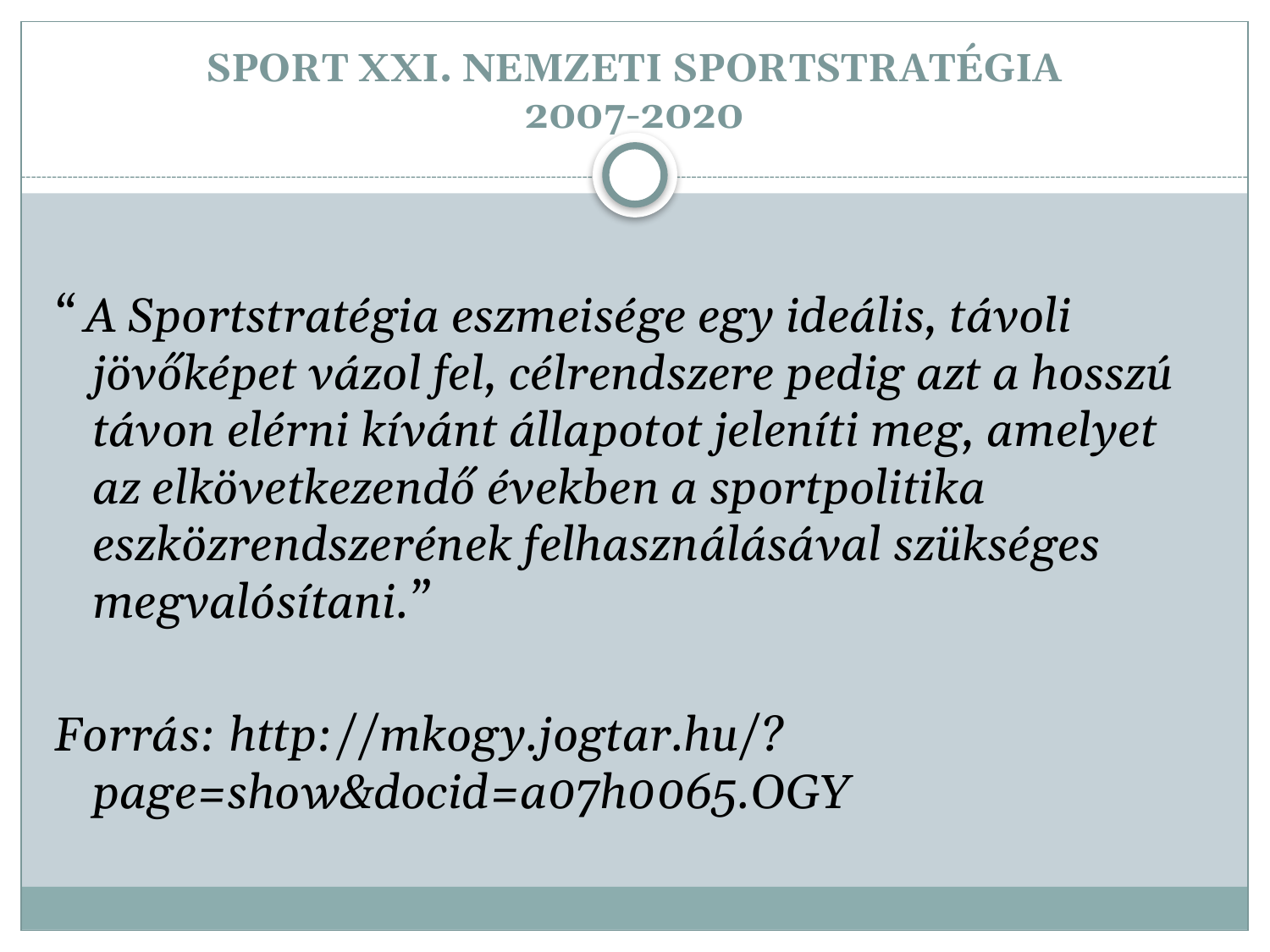

# SPORT XXI. NEMZETI SPORTSTRATÉGIA 2007-2020

“ A Sportstratégia eszmeisége egy ideális, távoli jövőképet vázol fel, célrendszere pedig azt a hosszú távon elérni kívánt állapotot jeleníti meg, amelyet az elkövetkezendő években a sportpolitika eszközrendszerének felhasználásával szükséges megvalósítani.”

Forrás: http://mkogy.jogtar.hu/?page=show&docid=a07h0065.OGY